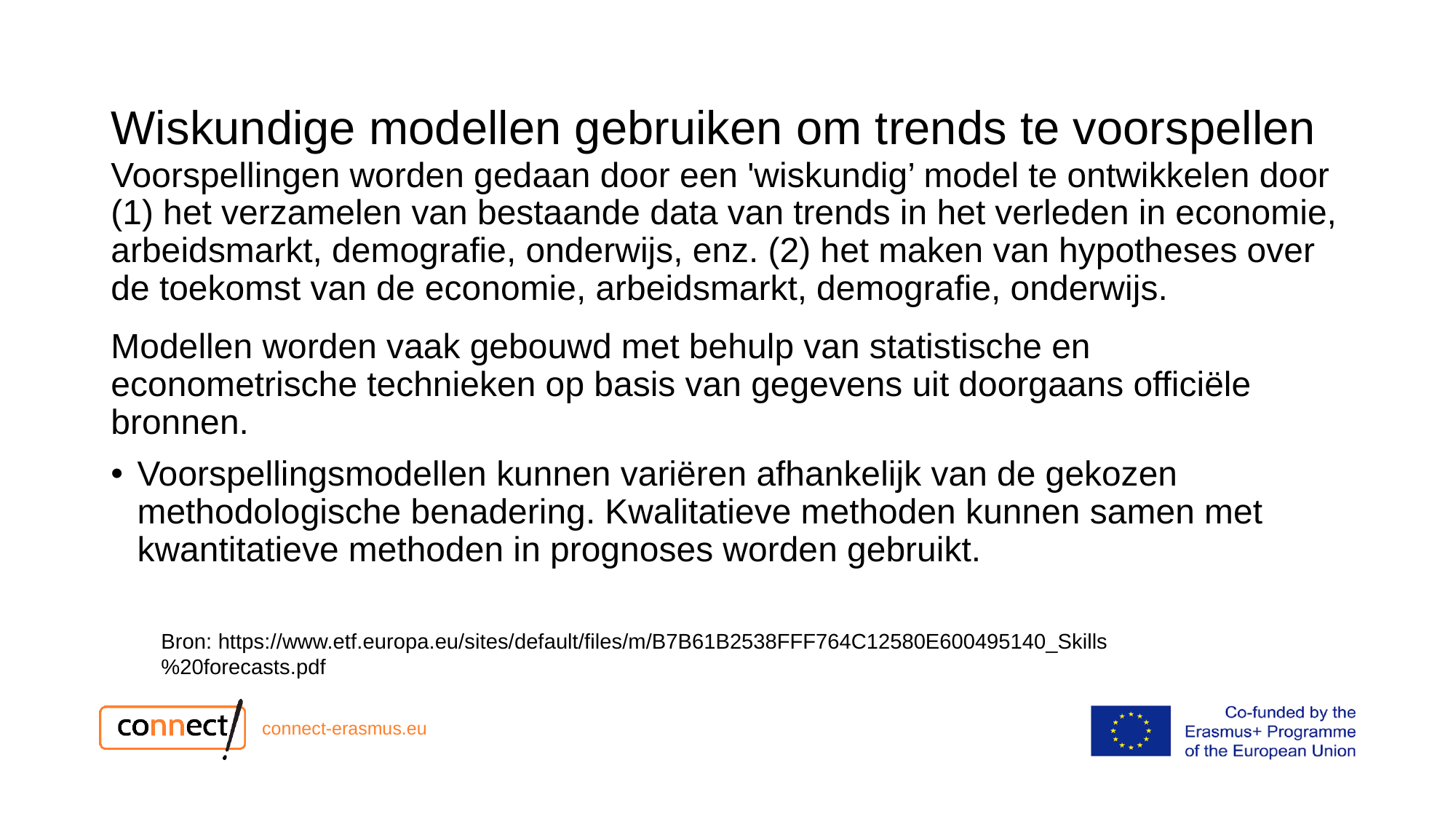

# Wiskundige modellen gebruiken om trends te voorspellen

Voorspellingen worden gedaan door een 'wiskundig’ model te ontwikkelen door (1) het verzamelen van bestaande data van trends in het verleden in economie, arbeidsmarkt, demografie, onderwijs, enz. (2) het maken van hypotheses over de toekomst van de economie, arbeidsmarkt, demografie, onderwijs.
Modellen worden vaak gebouwd met behulp van statistische en econometrische technieken op basis van gegevens uit doorgaans officiële bronnen.
Voorspellingsmodellen kunnen variëren afhankelijk van de gekozen methodologische benadering. Kwalitatieve methoden kunnen samen met kwantitatieve methoden in prognoses worden gebruikt.
Bron: https://www.etf.europa.eu/sites/default/files/m/B7B61B2538FFF764C12580E600495140_Skills%20forecasts.pdf

connect-erasmus.eu